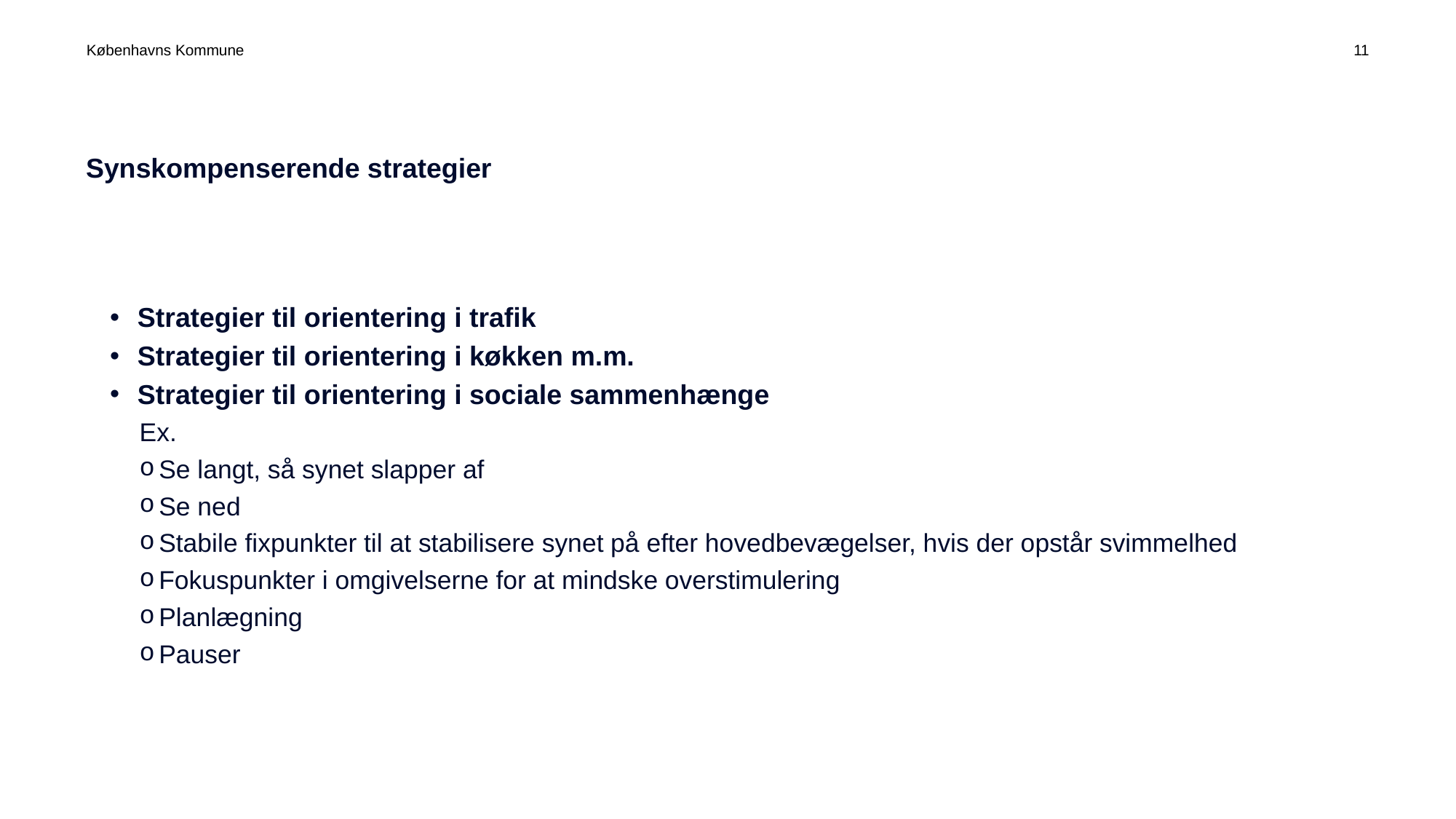

11
# Synskompenserende strategier

Strategier til orientering i trafik
Strategier til orientering i køkken m.m.
Strategier til orientering i sociale sammenhænge
Ex.
Se langt, så synet slapper af
Se ned
Stabile fixpunkter til at stabilisere synet på efter hovedbevægelser, hvis der opstår svimmelhed
Fokuspunkter i omgivelserne for at mindske overstimulering
Planlægning
Pauser